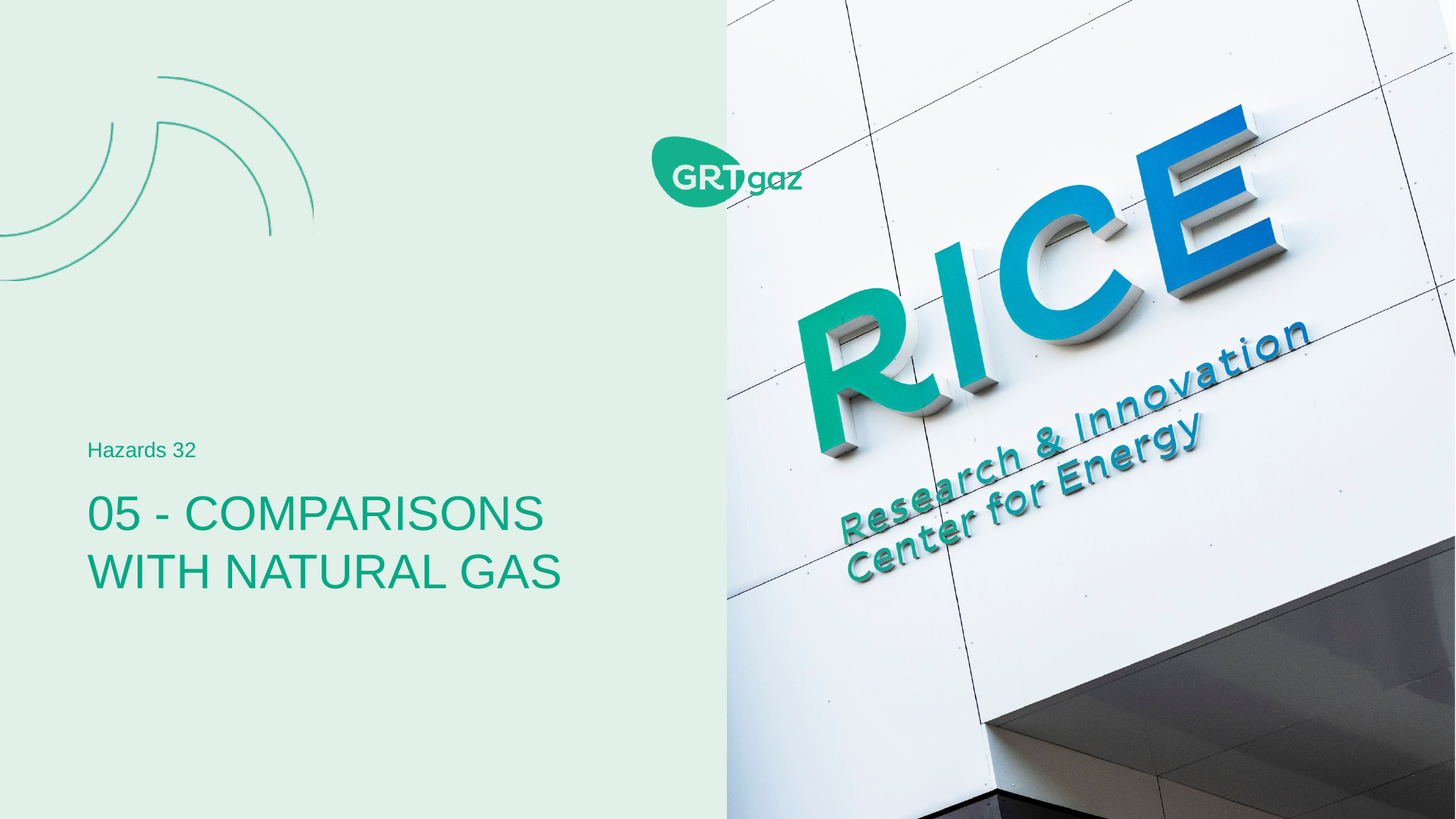

Hazards 32
05 - COMPARISONS WITH NATURAL GAS